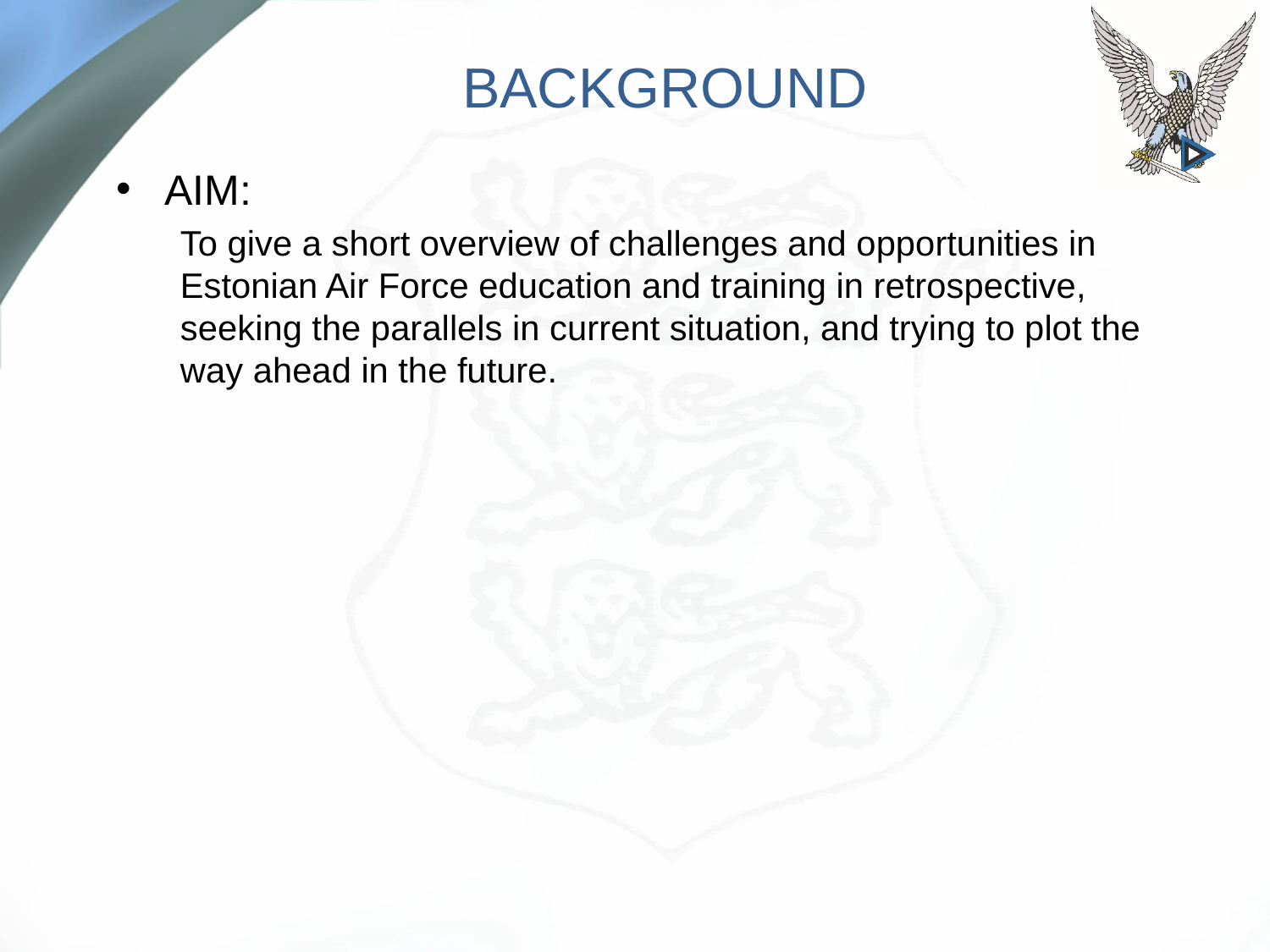

# BACKGROUND
AIM:​
To give a short overview of challenges and opportunities in Estonian Air Force education and training in retrospective, seeking the parallels in current situation, and trying to plot the way ahead in the future.